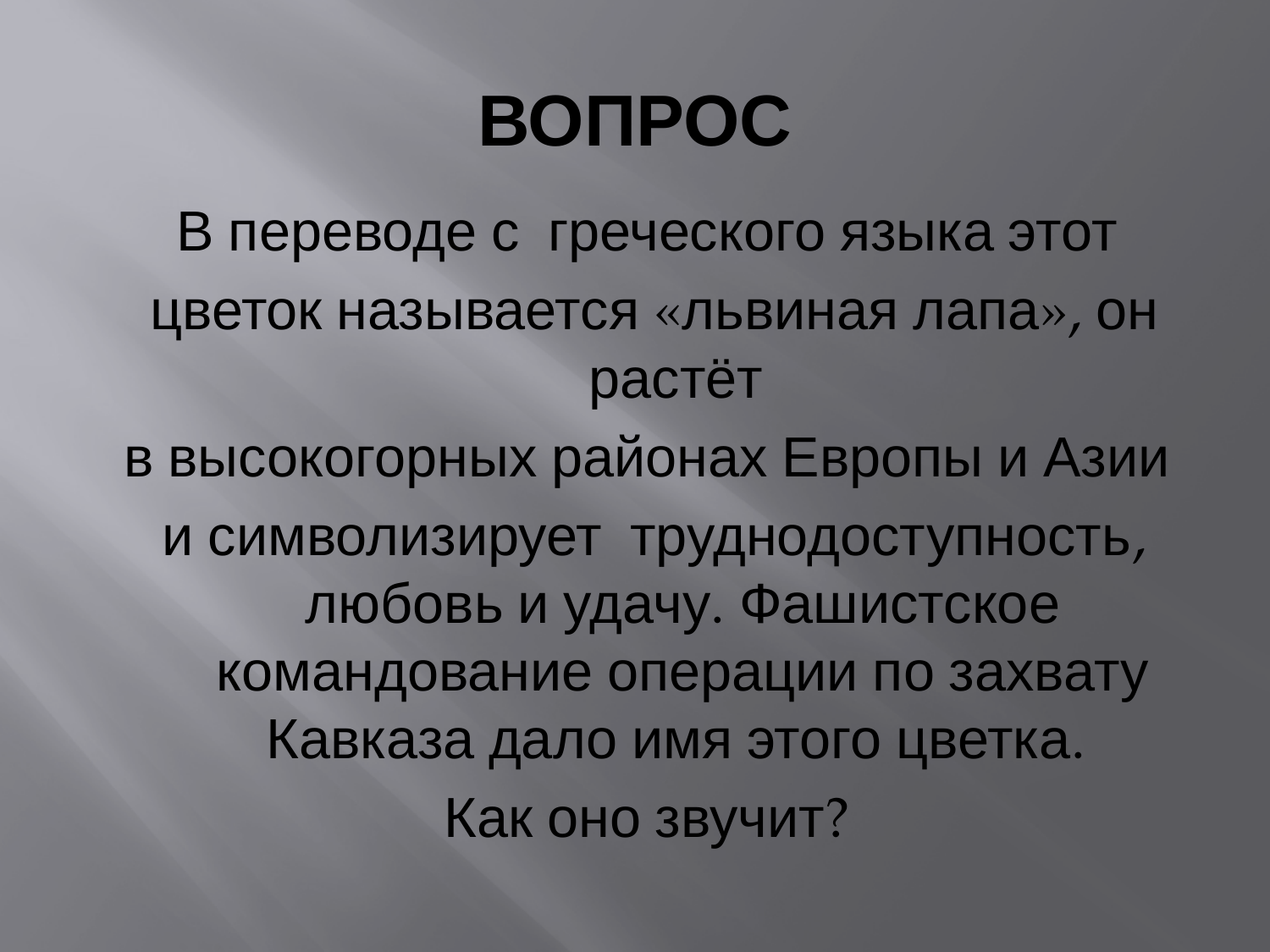

# ВОПРОС
В переводе с  греческого языка этот
цветок называется «львиная лапа», он растёт
в высокогорных районах Европы и Азии
и символизирует  труднодоступность, любовь и удачу. Фашистское командование операции по захвату Кавказа дало имя этого цветка.
Как оно звучит?